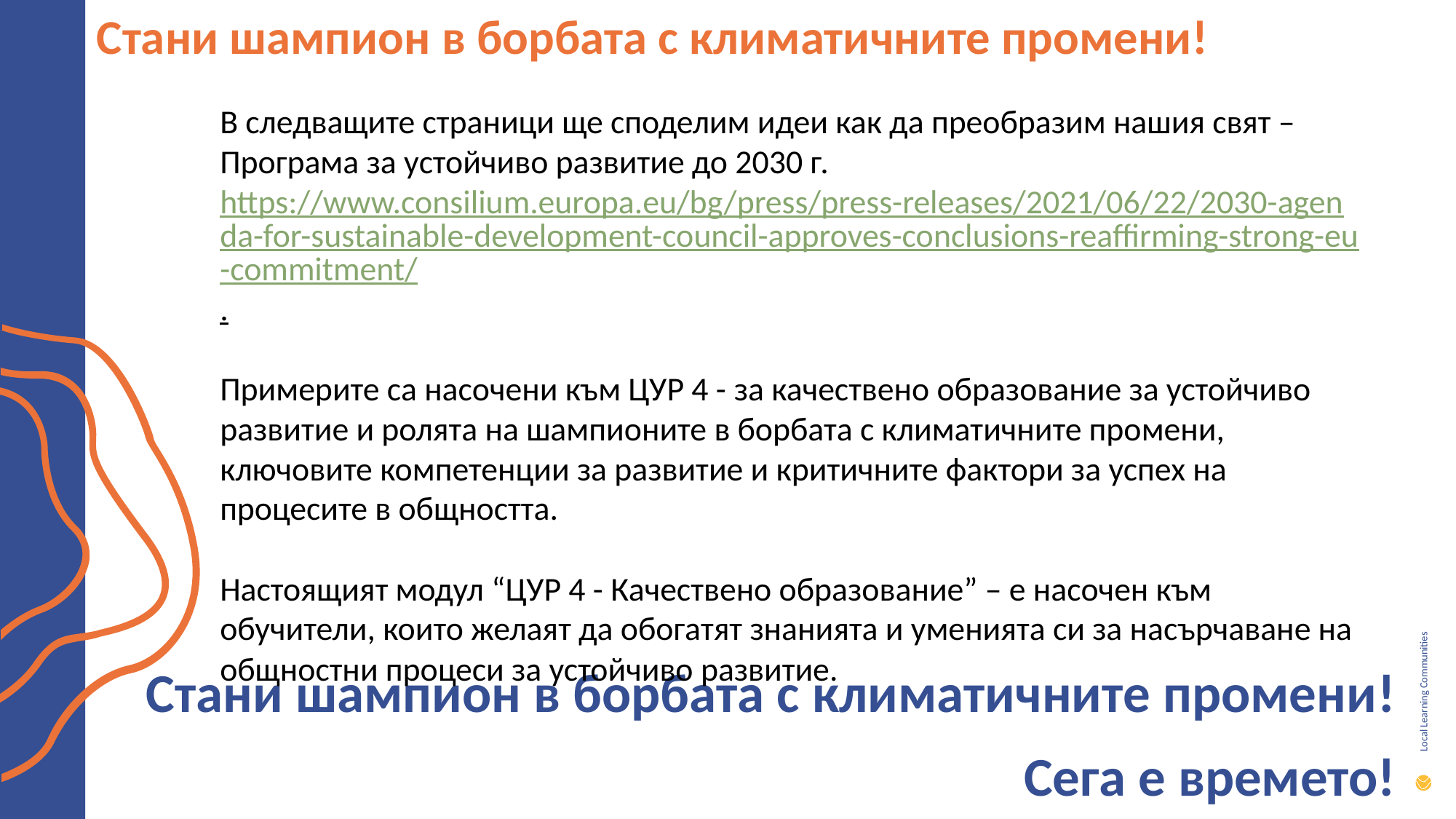

Стани шампион в борбата с климатичните промени!
В следващите страници ще споделим идеи как да преобразим нашия свят – Програма за устойчиво развитие до 2030 г. https://www.consilium.europa.eu/bg/press/press-releases/2021/06/22/2030-agenda-for-sustainable-development-council-approves-conclusions-reaffirming-strong-eu-commitment/.

Примерите са насочени към ЦУР 4 - за качествено образование за устойчиво развитие и ролята на шампионите в борбата с климатичните промени, ключовите компетенции за развитие и критичните фактори за успех на процесите в общността.

Настоящият модул “ЦУР 4 - Качествено образование” – е насочен към обучители, които желаят да обогатят знанията и уменията си за насърчаване на общностни процеси за устойчиво развитие.
Стани шампион в борбата с климатичните промени!
Сега е времето!